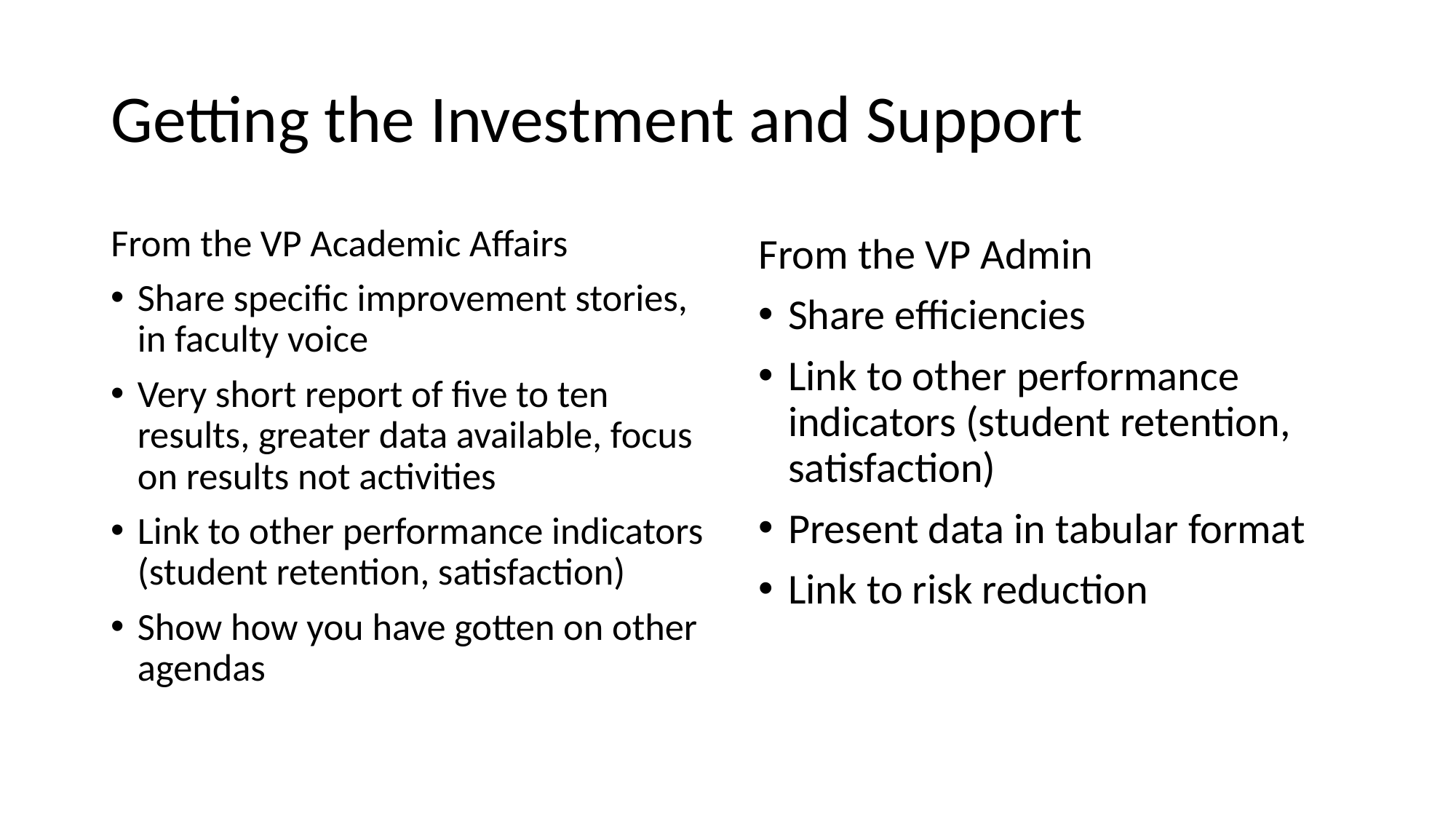

# Getting the Investment and Support
From the VP Academic Affairs
Share specific improvement stories, in faculty voice
Very short report of five to ten results, greater data available, focus on results not activities
Link to other performance indicators (student retention, satisfaction)
Show how you have gotten on other agendas
From the VP Admin
Share efficiencies
Link to other performance indicators (student retention, satisfaction)
Present data in tabular format
Link to risk reduction